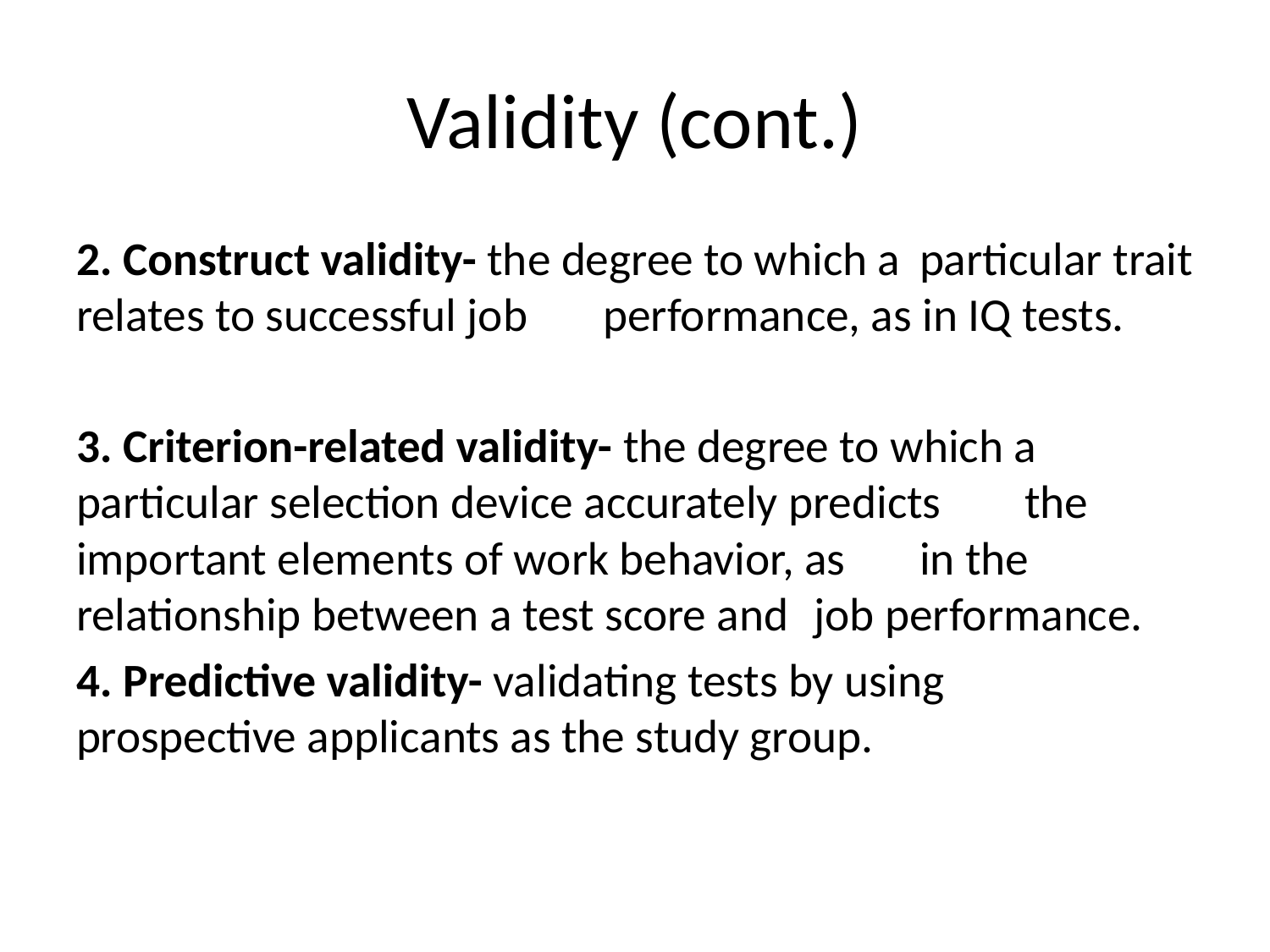

# Validity (cont.)
2. Construct validity- the degree to which a 	particular trait relates to successful job 	performance, as in IQ tests.

3. Criterion-related validity- the degree to which a   	particular selection device accurately predicts 	the important elements of work behavior, as 	in the relationship between a test score and 	job performance.
4. Predictive validity- validating tests by using 	prospective applicants as the study group.